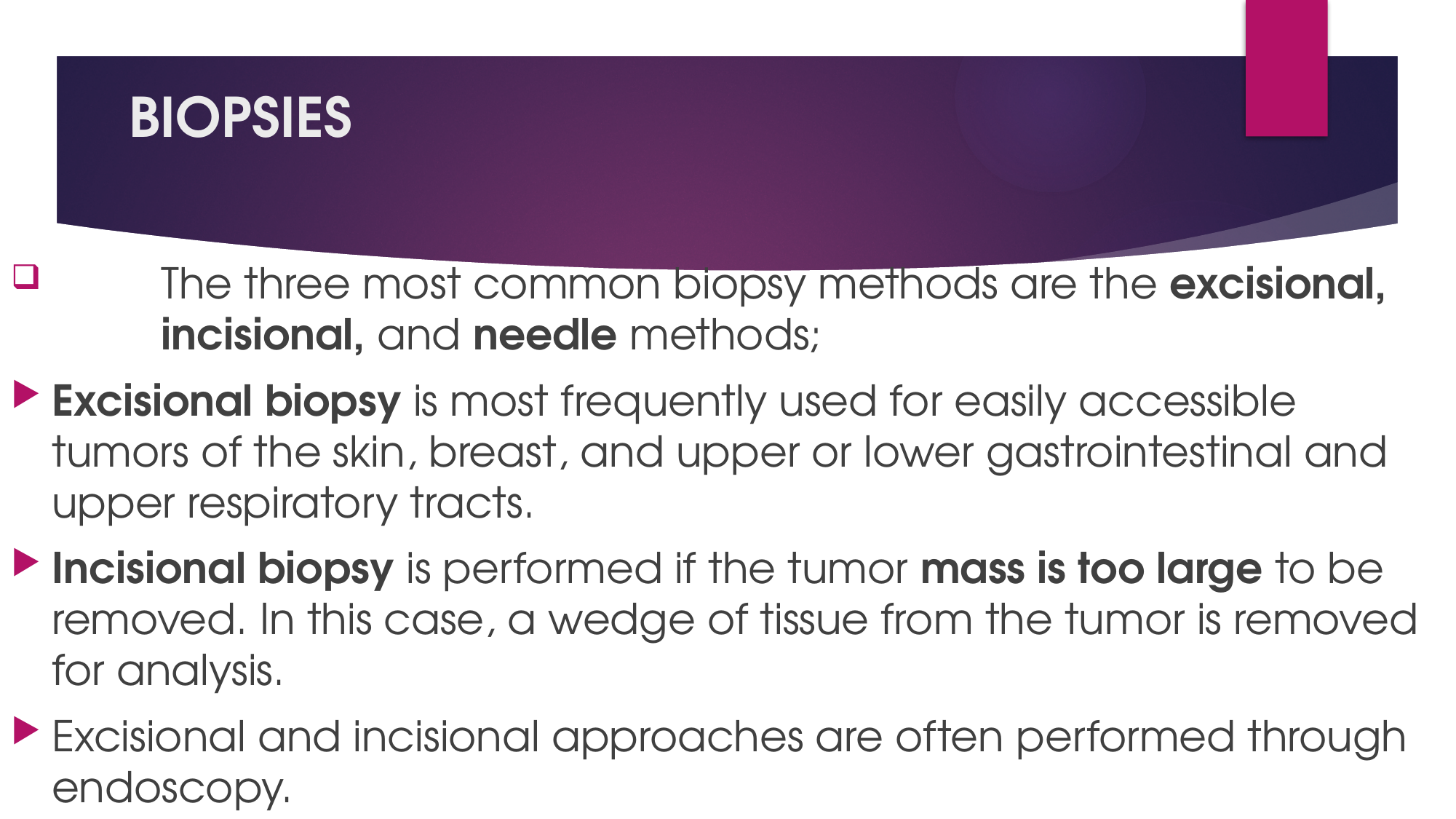

# BIOPSIES
	The three most common biopsy methods are the excisional, 	incisional, and needle methods;
Excisional biopsy is most frequently used for easily accessible tumors of the skin, breast, and upper or lower gastrointestinal and upper respiratory tracts.
Incisional biopsy is performed if the tumor mass is too large to be removed. In this case, a wedge of tissue from the tumor is removed for analysis.
Excisional and incisional approaches are often performed through endoscopy.